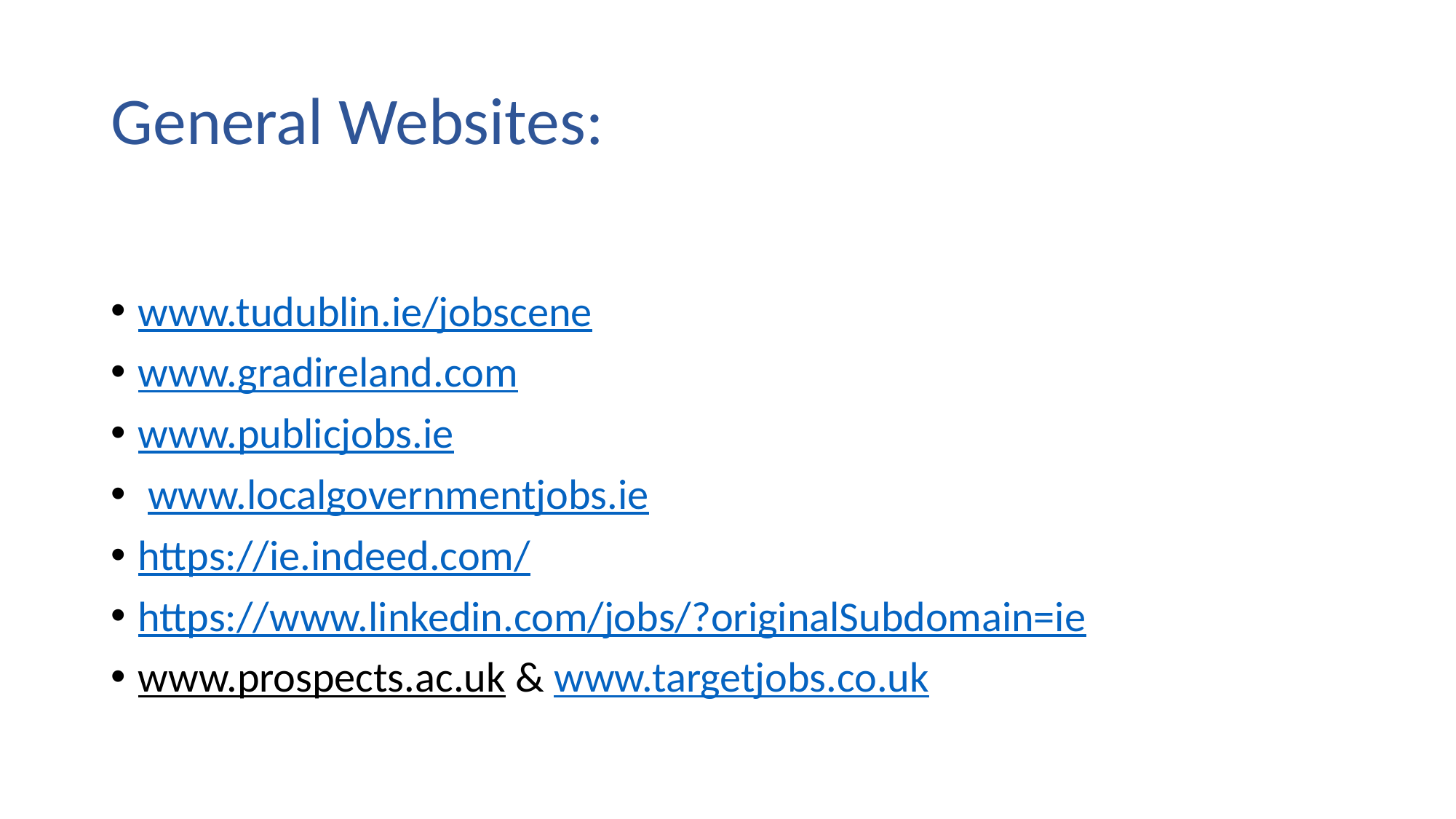

# General Websites:

www.tudublin.ie/jobscene
www.gradireland.com
www.publicjobs.ie
 www.localgovernmentjobs.ie
https://ie.indeed.com/
https://www.linkedin.com/jobs/?originalSubdomain=ie
www.prospects.ac.uk & www.targetjobs.co.uk